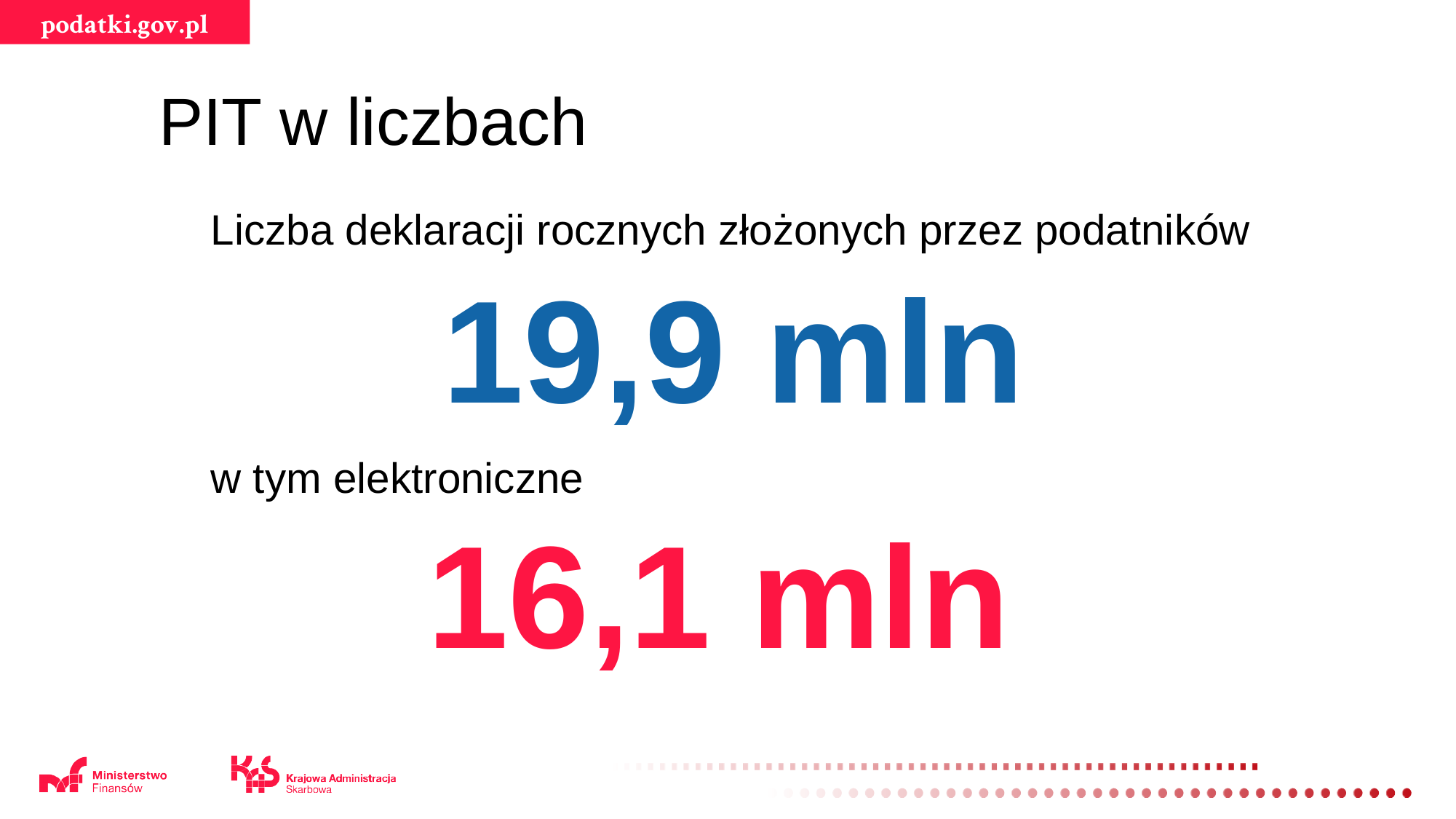

PIT w liczbach
Liczba deklaracji rocznych złożonych przez podatników

19,9 mln
Liczba złożonych w 2019 deklaracji ogółem, w tym elektronicznie*

*formularze, które bierzemy pod uwagę;
Dane na dzień
Liczba podatników, którzy rozliczyli PIT w 2019  ogółem, w tym elektronicznie

w tym elektroniczne
16,1 mln